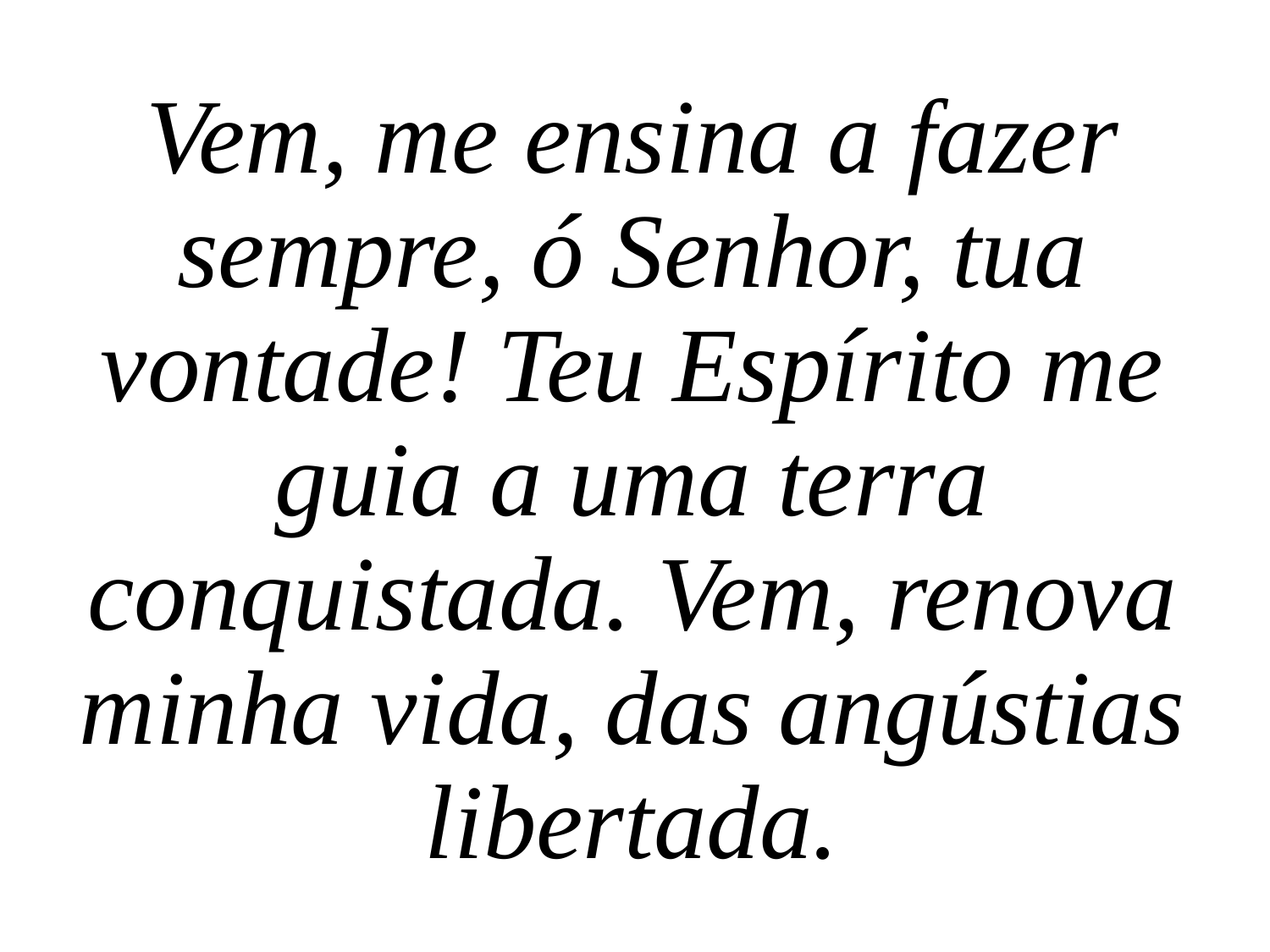

Vem, me ensina a fazer sempre, ó Senhor, tua vontade! Teu Espírito me guia a uma terra conquistada. Vem, renova minha vida, das angústias libertada.